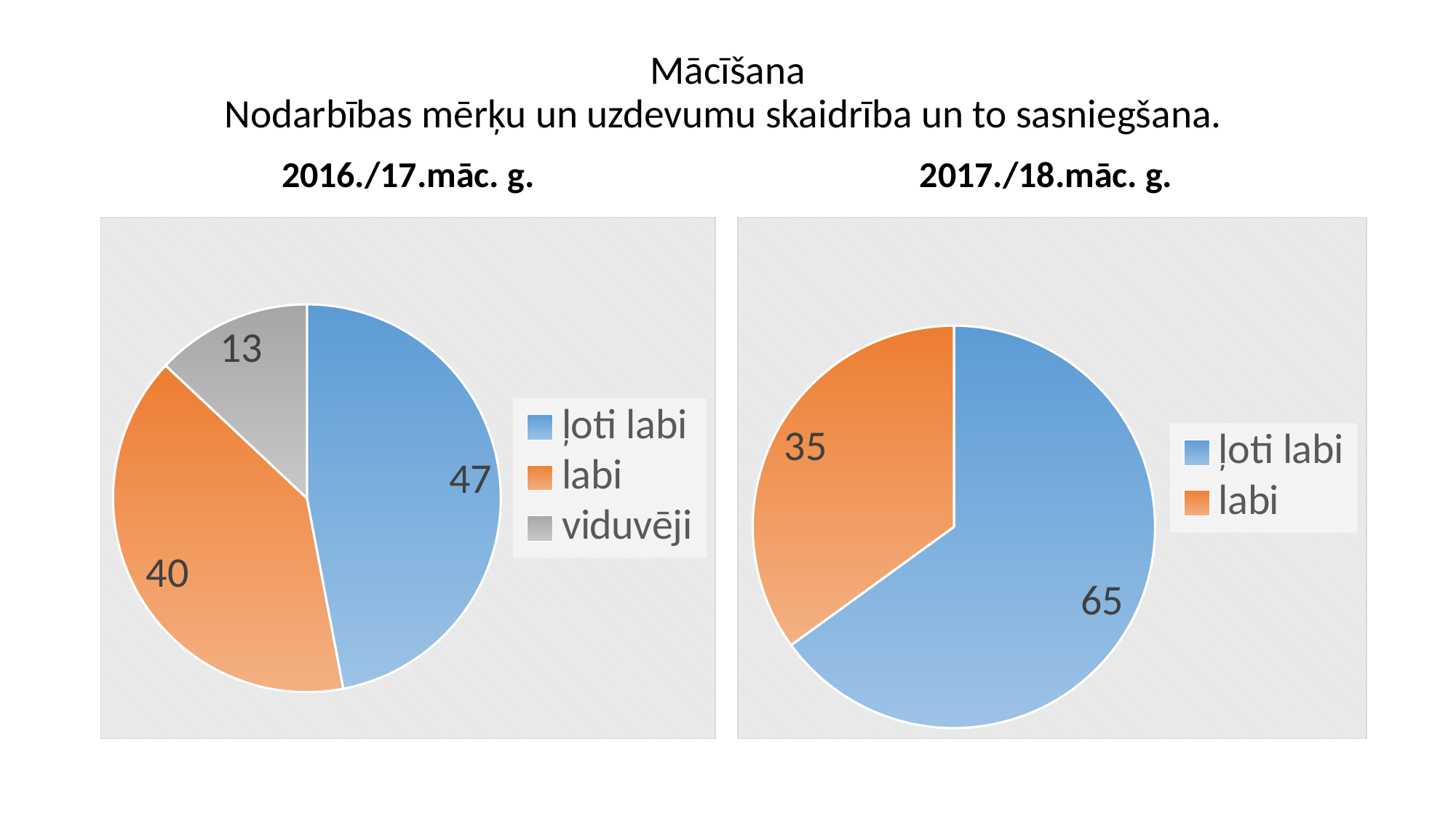

# Mācīšana Nodarbības mērķu un uzdevumu skaidrība un to sasniegšana.
2016./17.māc. g.
2017./18.māc. g.

### Chart:

| Category | Column1 |
|---|---|
| ļoti labi | 65.0 |
| labi | 35.0 |

### Chart

| Category | Column1 |
|---|---|
| ļoti labi | 47.0 |
| labi | 40.0 |
| viduvēji | 13.0 |